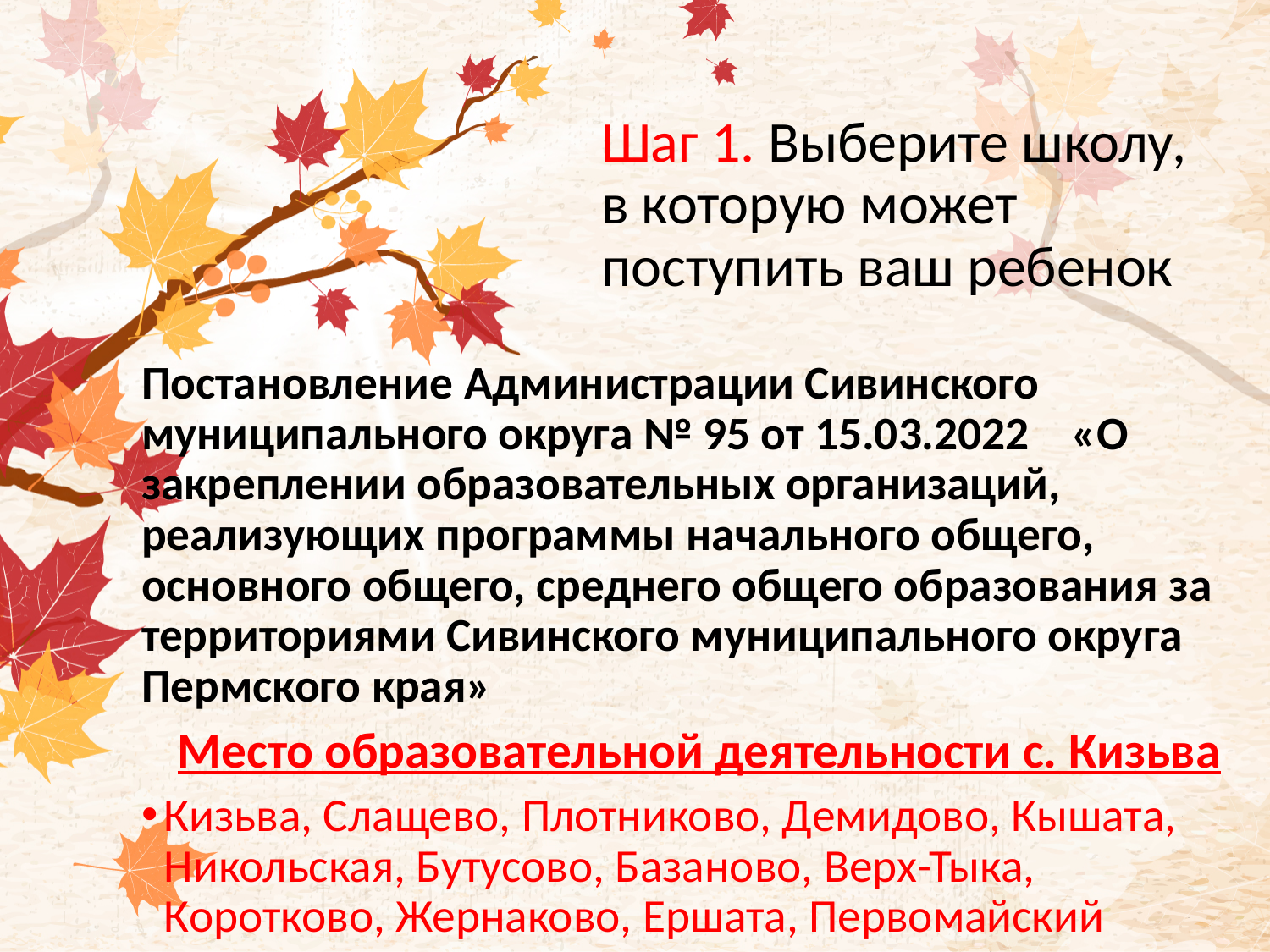

# Шаг 1. Выберите школу, в которую может поступить ваш ребенок
Постановление Администрации Сивинского  муниципального округа № 95 от 15.03.2022    «О закреплении образовательных организаций, реализующих программы начального общего, основного общего, среднего общего образования за территориями Сивинского муниципального округа Пермского края»
Место образовательной деятельности с. Кизьва
Кизьва, Слащево, Плотниково, Демидово, Кышата, Никольская, Бутусово, Базаново, Верх-Тыка, Коротково, Жернаково, Ершата, Первомайский